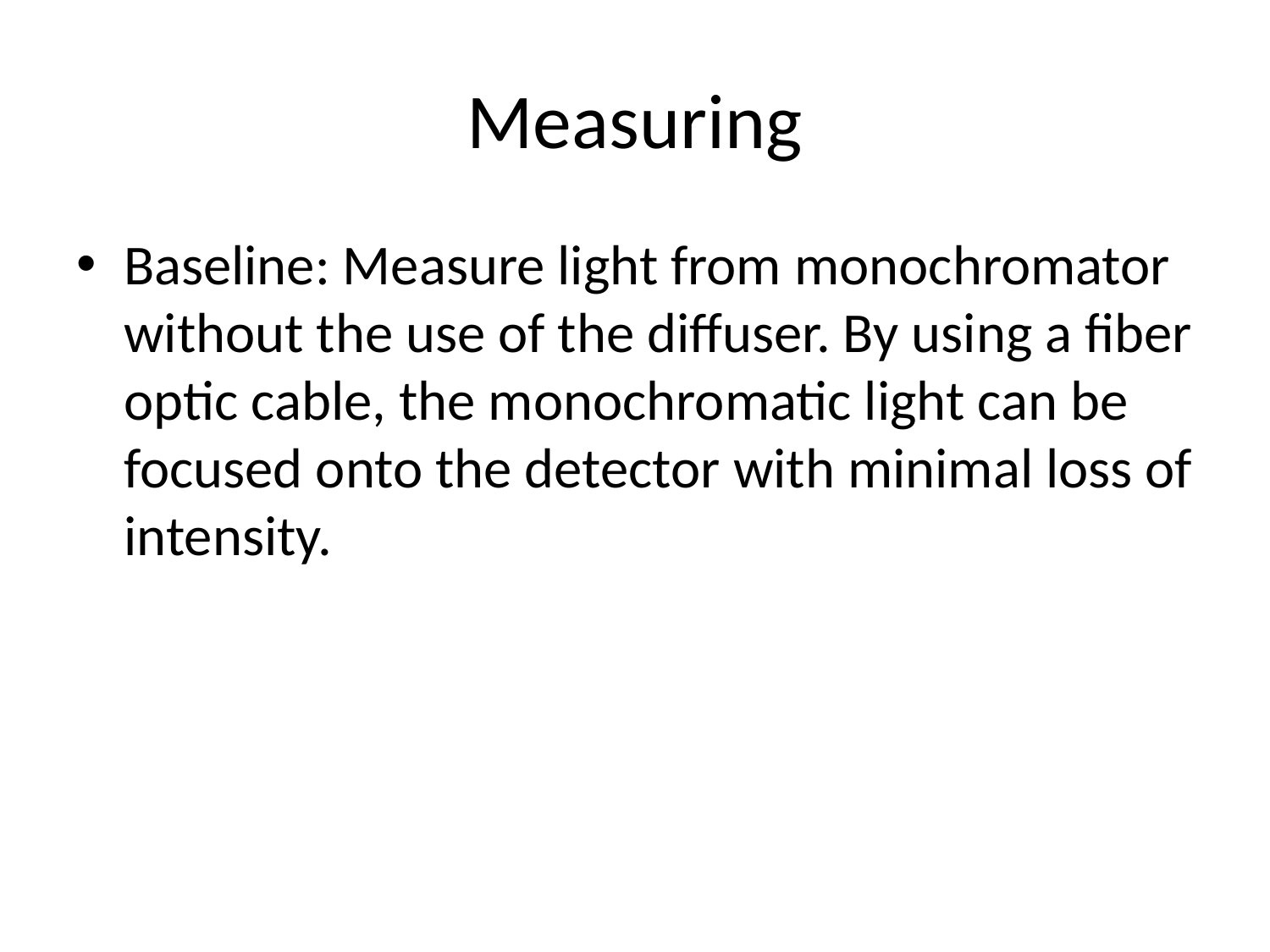

# Measuring
Baseline: Measure light from monochromator without the use of the diffuser. By using a fiber optic cable, the monochromatic light can be focused onto the detector with minimal loss of intensity.